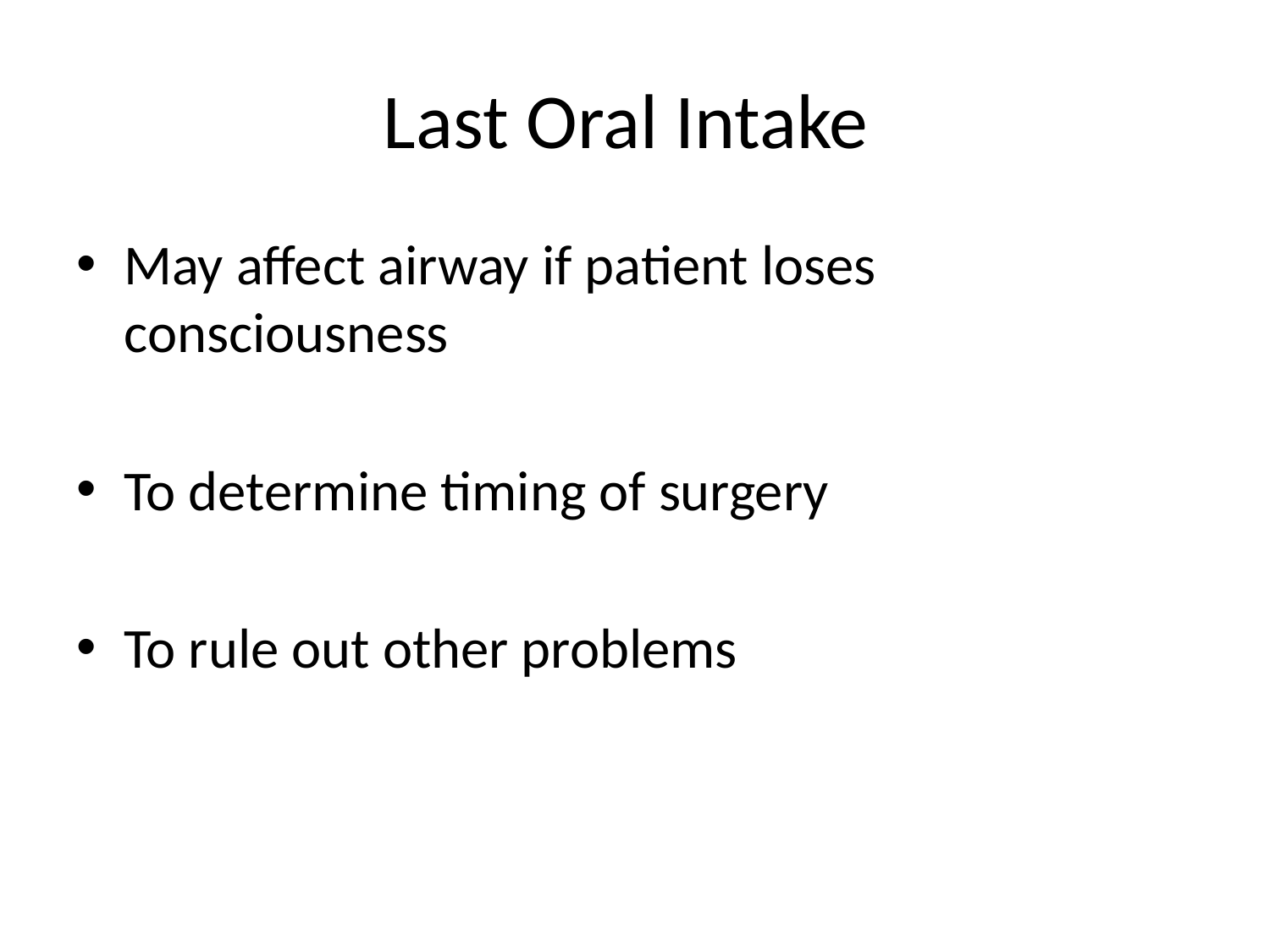

# Last Oral Intake
May affect airway if patient loses consciousness

To determine timing of surgery

To rule out other problems